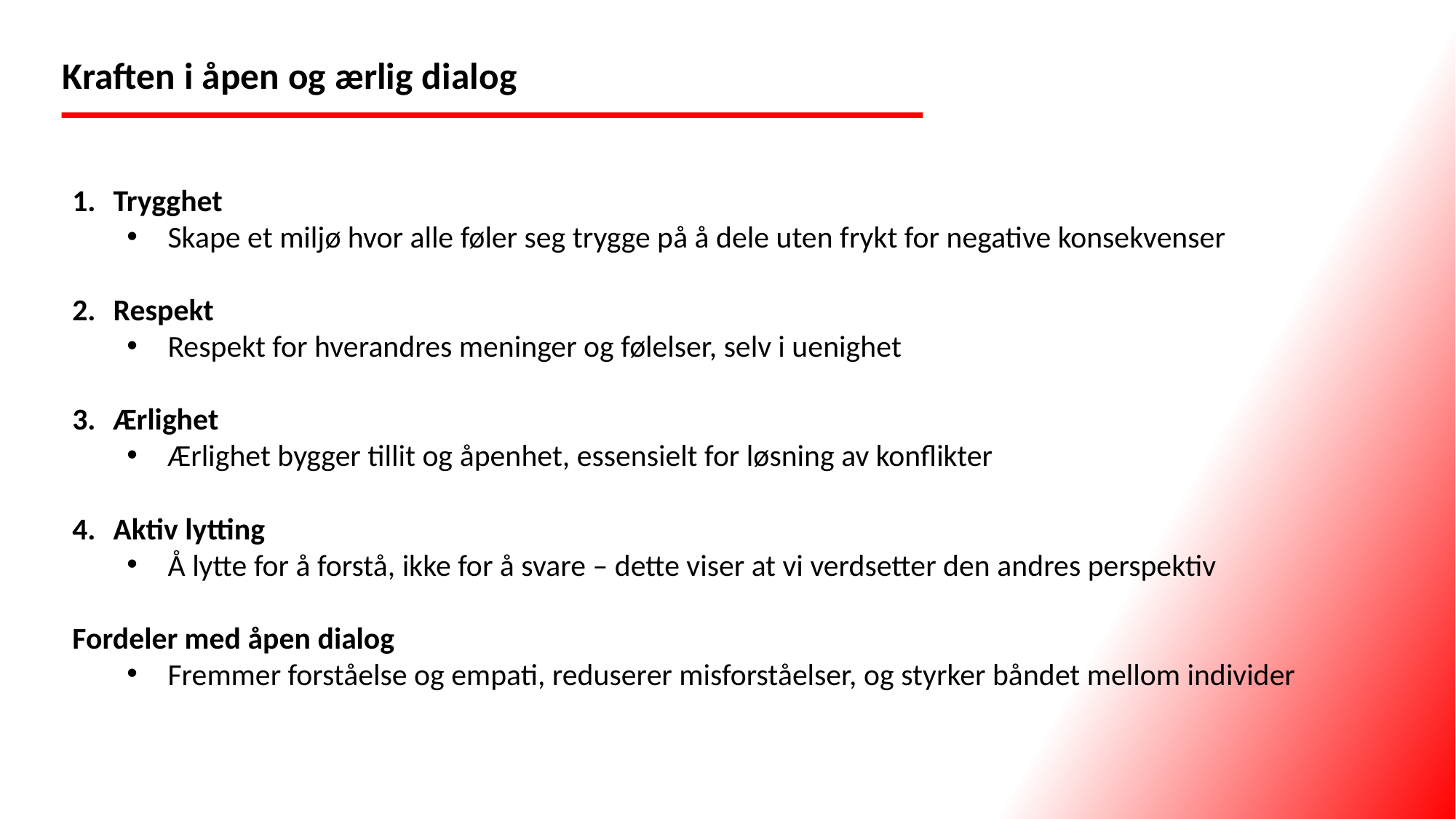

# Kraften i åpen og ærlig dialog

Trygghet
Skape et miljø hvor alle føler seg trygge på å dele uten frykt for negative konsekvenser

Respekt
Respekt for hverandres meninger og følelser, selv i uenighet

Ærlighet
Ærlighet bygger tillit og åpenhet, essensielt for løsning av konflikter

Aktiv lytting
Å lytte for å forstå, ikke for å svare – dette viser at vi verdsetter den andres perspektiv

Fordeler med åpen dialog
Fremmer forståelse og empati, reduserer misforståelser, og styrker båndet mellom individer